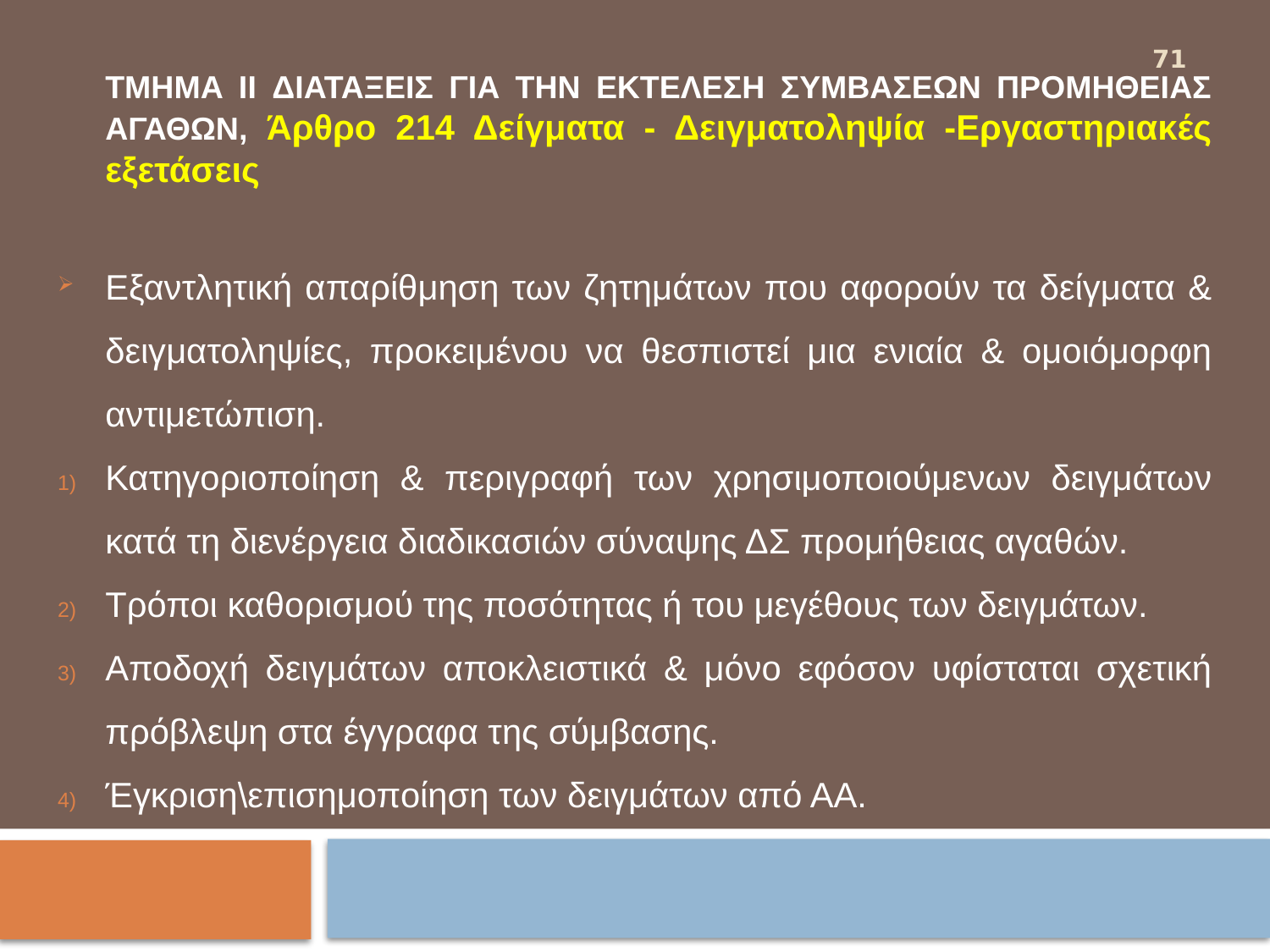

71
	ΤΜΗΜΑ II ΔΙΑΤΑΞΕΙΣ ΓΙΑ ΤΗΝ ΕΚΤΕΛΕΣΗ ΣΥΜΒΑΣΕΩΝ ΠΡΟΜΗΘΕΙΑΣ ΑΓΑΘΩΝ, Άρθρο 214 Δείγματα - Δειγματοληψία -Εργαστηριακές εξετάσεις

Εξαντλητική απαρίθμηση των ζητημάτων που αφορούν τα δείγματα & δειγματοληψίες, προκειμένου να θεσπιστεί μια ενιαία & ομοιόμορφη αντιμετώπιση.
Κατηγοριοποίηση & περιγραφή των χρησιμοποιούμενων δειγμάτων κατά τη διενέργεια διαδικασιών σύναψης ΔΣ προμήθειας αγαθών.
Τρόποι καθορισμού της ποσότητας ή του μεγέθους των δειγμάτων.
Αποδοχή δειγμάτων αποκλειστικά & μόνο εφόσον υφίσταται σχετική πρόβλεψη στα έγγραφα της σύμβασης.
Έγκριση\επισημοποίηση των δειγμάτων από ΑΑ.
#